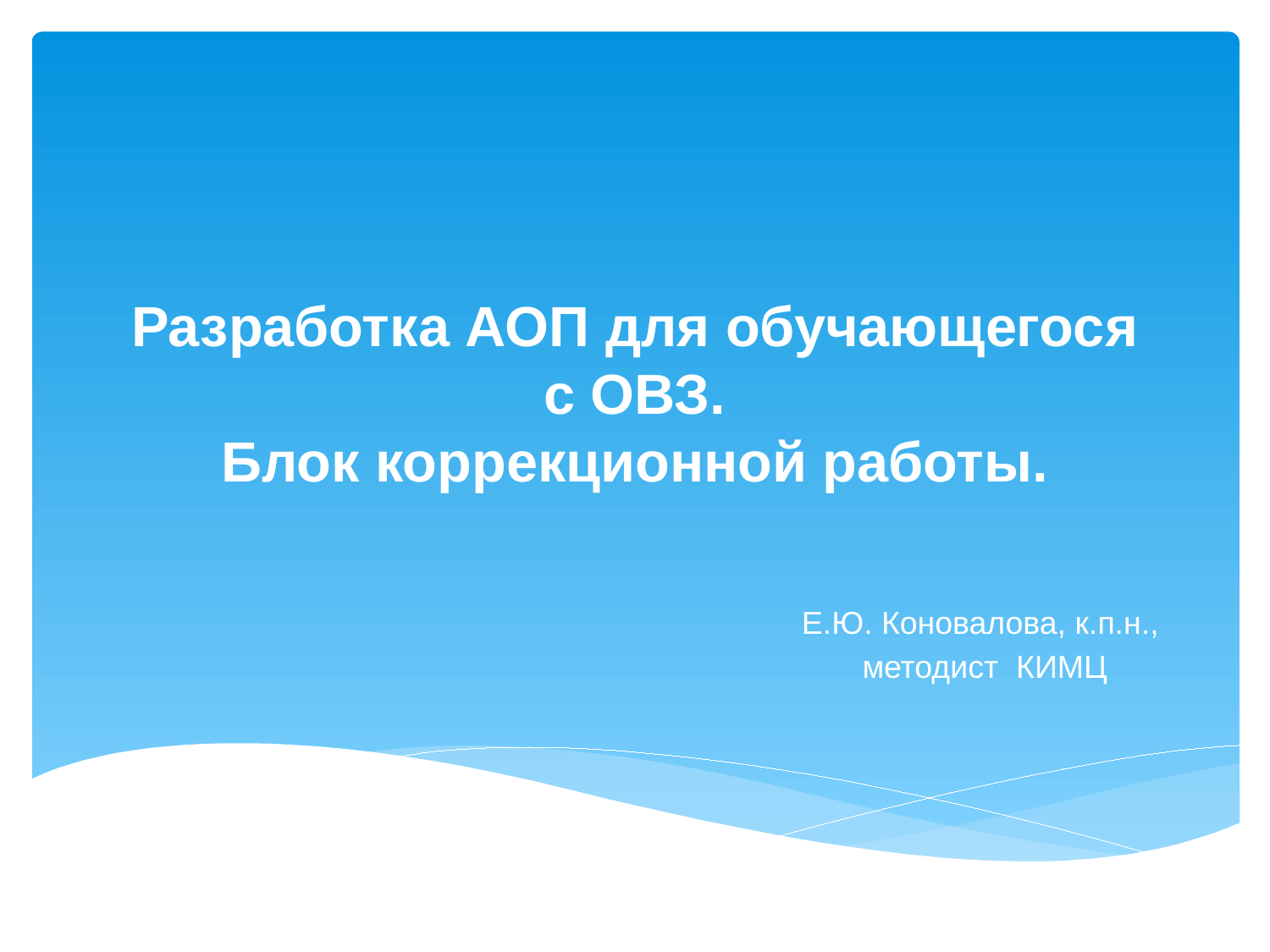

# Разработка АОП для обучающегося с ОВЗ. Блок коррекционной работы.
Е.Ю. Коновалова, к.п.н.,
методист  КИМЦ